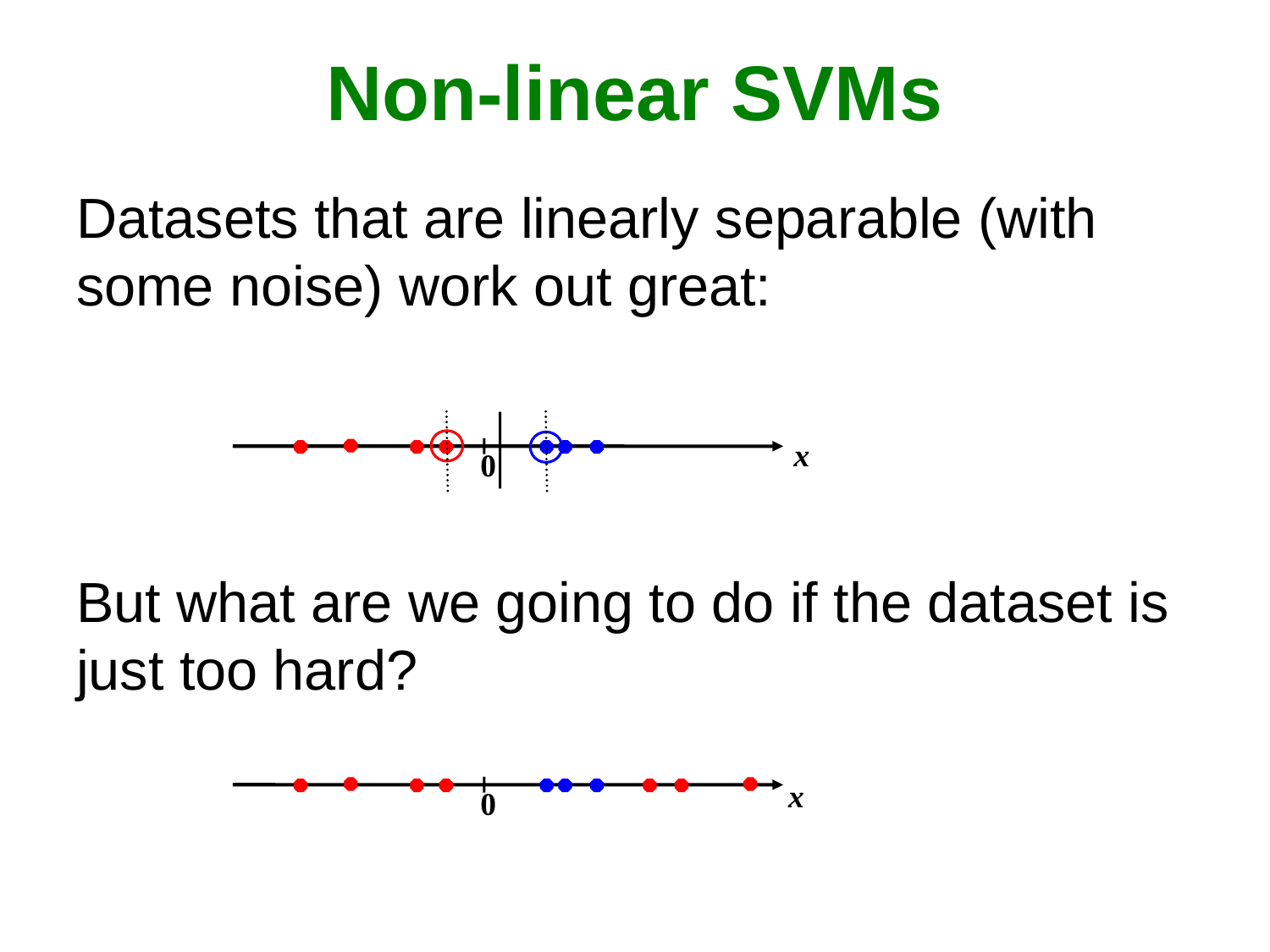

# Non-linear SVMs
Datasets that are linearly separable (with some noise) work out great:

But what are we going to do if the dataset is just too hard?

x

0

x

0